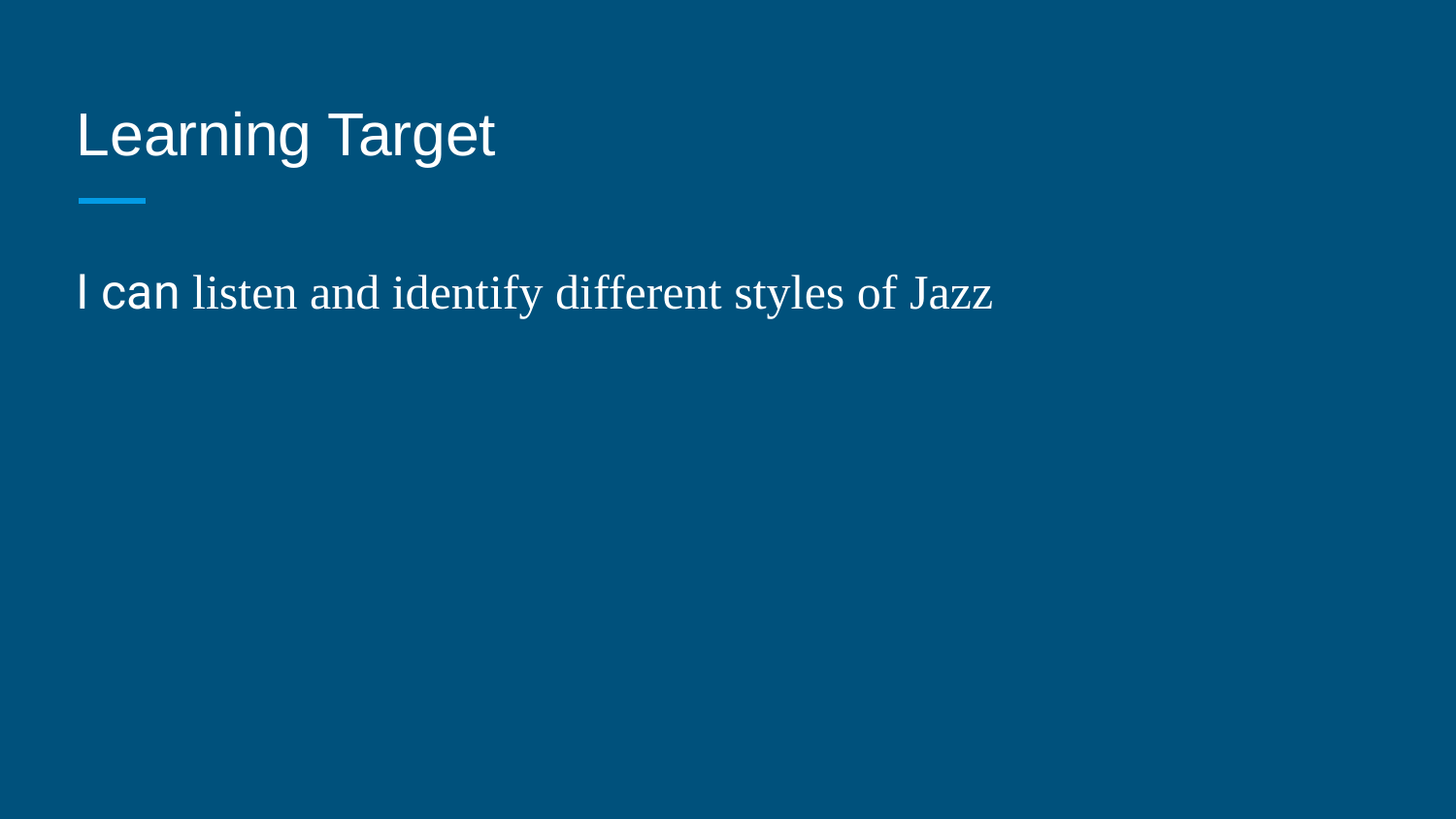

# Learning Target
I can listen and identify different styles of Jazz